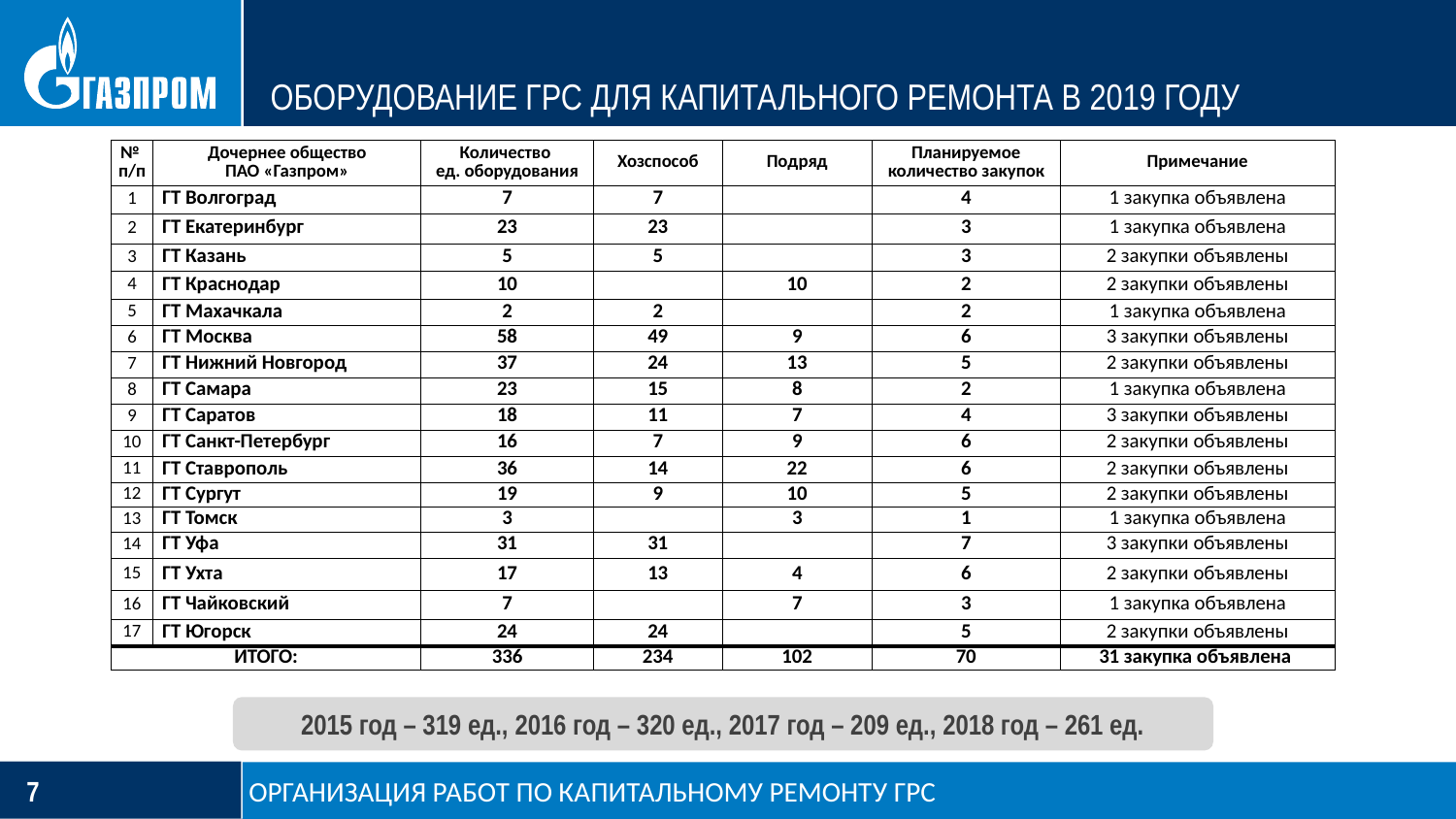

# ОБОРУДОВАНИЕ ГРС ДЛЯ КАПИТАЛЬНОГО РЕМОНТА В 2019 ГОДУ
| № п/п | Дочернее общество ПАО «Газпром» | Количество ед. оборудования | Хозспособ | Подряд | Планируемое количество закупок | Примечание |
| --- | --- | --- | --- | --- | --- | --- |
| 1 | ГТ Волгоград | 7 | 7 |  | 4 | 1 закупка объявлена |
| 2 | ГТ Екатеринбург | 23 | 23 |  | 3 | 1 закупка объявлена |
| 3 | ГТ Казань | 5 | 5 |  | 3 | 2 закупки объявлены |
| 4 | ГТ Краснодар | 10 |  | 10 | 2 | 2 закупки объявлены |
| 5 | ГТ Махачкала | 2 | 2 |  | 2 | 1 закупка объявлена |
| 6 | ГТ Москва | 58 | 49 | 9 | 6 | 3 закупки объявлены |
| 7 | ГТ Нижний Новгород | 37 | 24 | 13 | 5 | 2 закупки объявлены |
| 8 | ГТ Самара | 23 | 15 | 8 | 2 | 1 закупка объявлена |
| 9 | ГТ Саратов | 18 | 11 | 7 | 4 | 3 закупки объявлены |
| 10 | ГТ Санкт-Петербург | 16 | 7 | 9 | 6 | 2 закупки объявлены |
| 11 | ГТ Ставрополь | 36 | 14 | 22 | 6 | 2 закупки объявлены |
| 12 | ГТ Сургут | 19 | 9 | 10 | 5 | 2 закупки объявлены |
| 13 | ГТ Томск | 3 |  | 3 | 1 | 1 закупка объявлена |
| 14 | ГТ Уфа | 31 | 31 |  | 7 | 3 закупки объявлены |
| 15 | ГТ Ухта | 17 | 13 | 4 | 6 | 2 закупки объявлены |
| 16 | ГТ Чайковский | 7 |  | 7 | 3 | 1 закупка объявлена |
| 17 | ГТ Югорск | 24 | 24 |  | 5 | 2 закупки объявлены |
| ИТОГО: |  | 336 | 234 | 102 | 70 | 31 закупка объявлена |
2015 год – 319 ед., 2016 год – 320 ед., 2017 год – 209 ед., 2018 год – 261 ед.